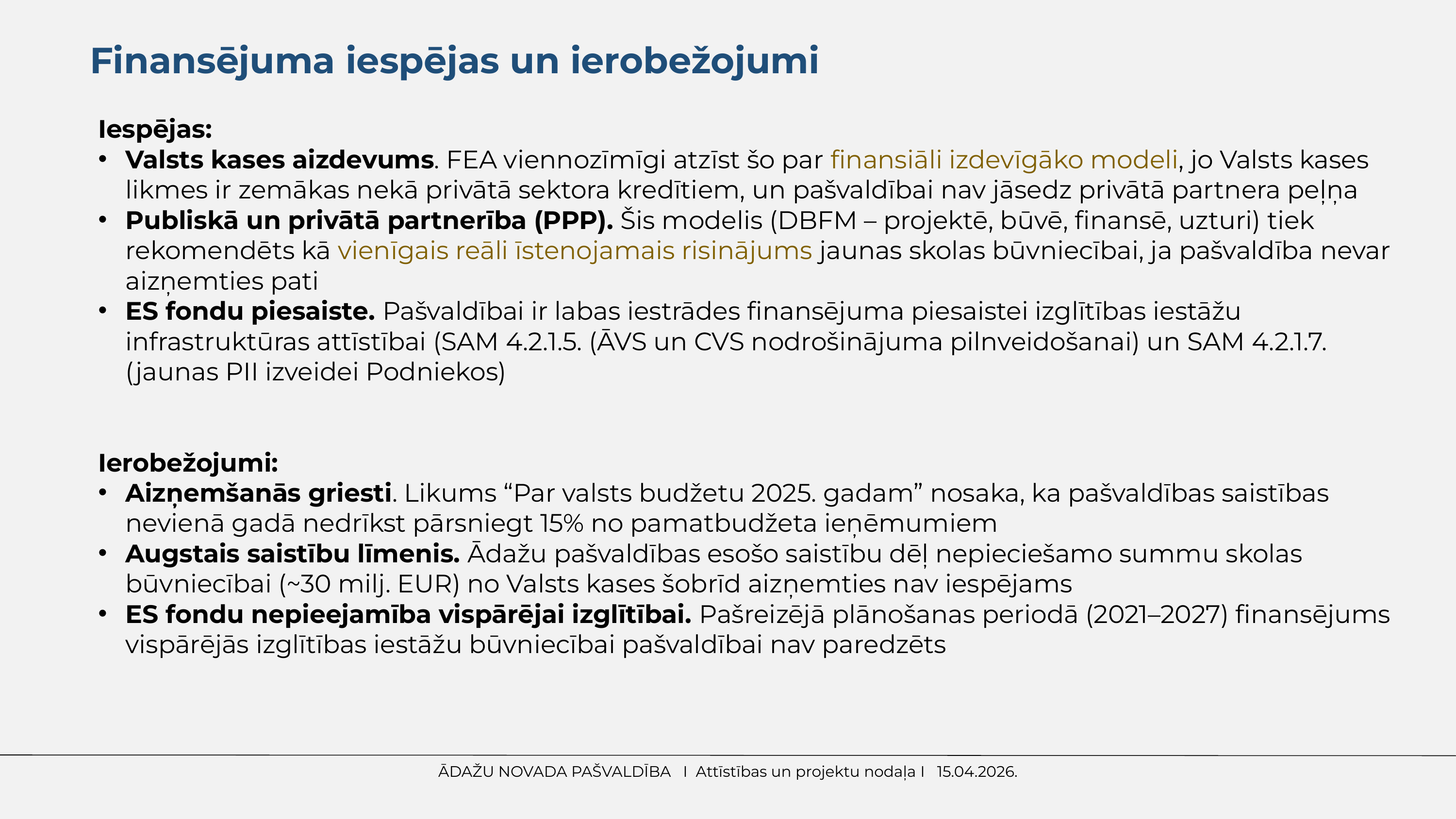

Finansējuma iespējas un ierobežojumi
Iespējas:
Valsts kases aizdevums. FEA viennozīmīgi atzīst šo par finansiāli izdevīgāko modeli, jo Valsts kases likmes ir zemākas nekā privātā sektora kredītiem, un pašvaldībai nav jāsedz privātā partnera peļņa
Publiskā un privātā partnerība (PPP). Šis modelis (DBFM – projektē, būvē, finansē, uzturi) tiek rekomendēts kā vienīgais reāli īstenojamais risinājums jaunas skolas būvniecībai, ja pašvaldība nevar aizņemties pati
ES fondu piesaiste. Pašvaldībai ir labas iestrādes finansējuma piesaistei izglītības iestāžu infrastruktūras attīstībai (SAM 4.2.1.5. (ĀVS un CVS nodrošinājuma pilnveidošanai) un SAM 4.2.1.7. (jaunas PII izveidei Podniekos)

Ierobežojumi:
Aizņemšanās griesti. Likums “Par valsts budžetu 2025. gadam” nosaka, ka pašvaldības saistības nevienā gadā nedrīkst pārsniegt 15% no pamatbudžeta ieņēmumiem
Augstais saistību līmenis. Ādažu pašvaldības esošo saistību dēļ nepieciešamo summu skolas būvniecībai (~30 milj. EUR) no Valsts kases šobrīd aizņemties nav iespējams
ES fondu nepieejamība vispārējai izglītībai. Pašreizējā plānošanas periodā (2021–2027) finansējums vispārējās izglītības iestāžu būvniecībai pašvaldībai nav paredzēts

ĀDAŽU NOVADA PAŠVALDĪBA   I  Attīstības un projektu nodaļa I   15.04.2026.